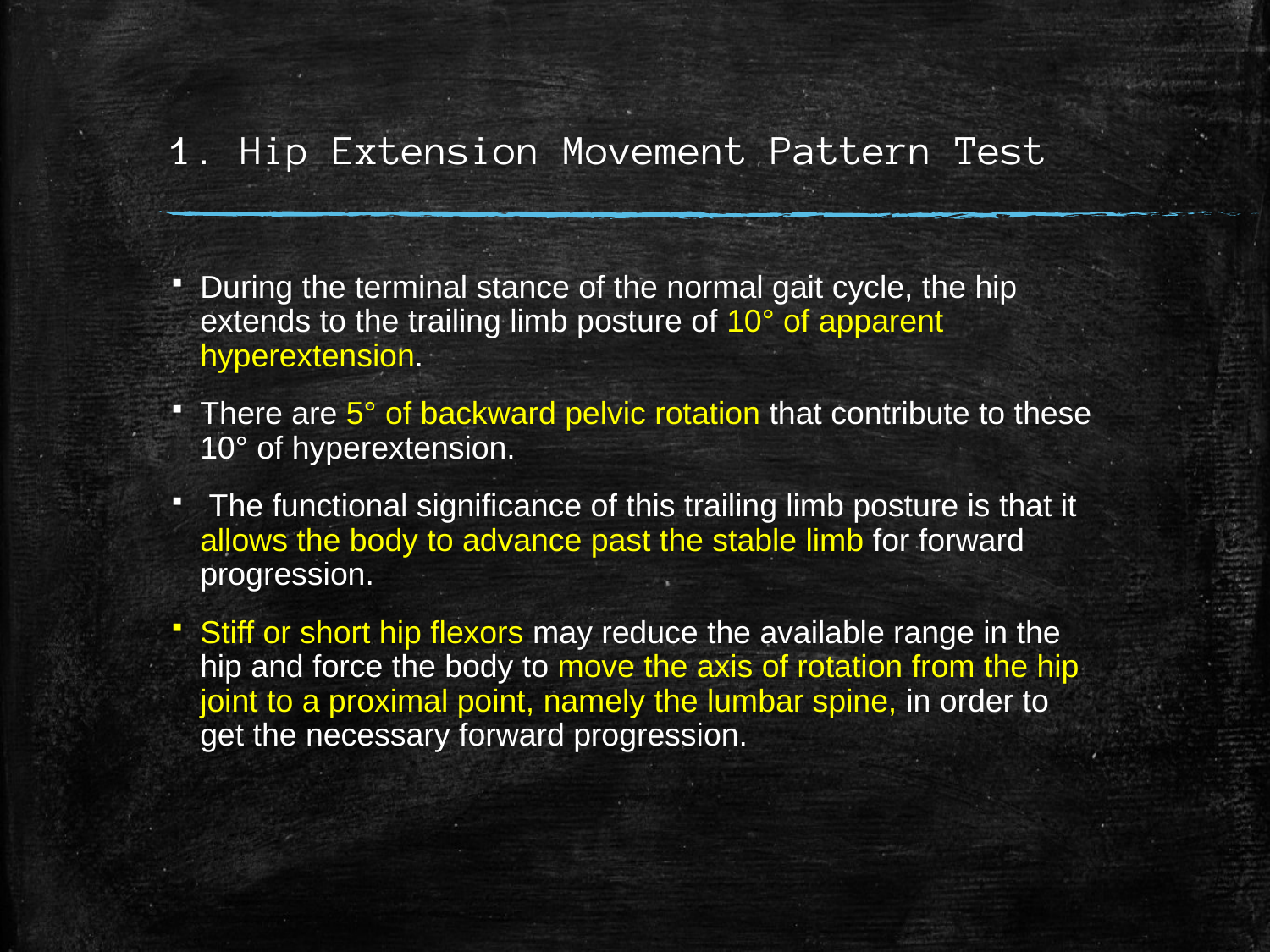

# 1. Hip Extension Movement Pattern Test
During the terminal stance of the normal gait cycle, the hip extends to the trailing limb posture of 10° of apparent hyperextension.
There are 5° of backward pelvic rotation that contribute to these 10° of hyperextension.
 The functional significance of this trailing limb posture is that it allows the body to advance past the stable limb for forward progression.
Stiff or short hip flexors may reduce the available range in the hip and force the body to move the axis of rotation from the hip joint to a proximal point, namely the lumbar spine, in order to get the necessary forward progression.